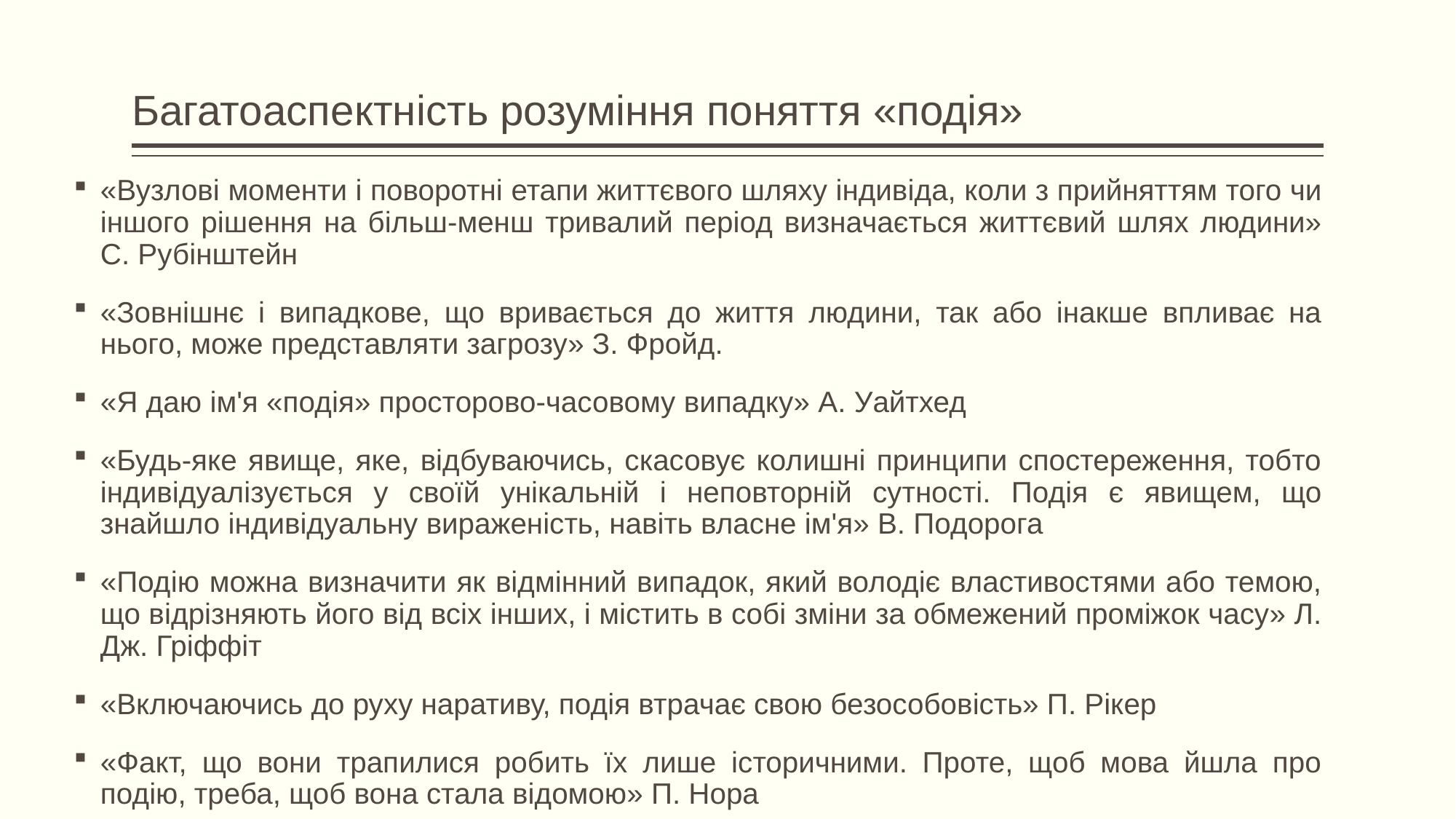

# Багатоаспектність розуміння поняття «подія»
«Вузлові моменти і поворотні етапи життєвого шляху індивіда, коли з прийняттям того чи іншого рішення на більш-менш тривалий період визначається життєвий шлях людини» С. Рубінштейн
«Зовнішнє і випадкове, що вривається до життя людини, так або інакше впливає на нього, може представляти загрозу» З. Фройд.
«Я даю ім'я «подія» просторово-часовому випадку» А. Уайтхед
«Будь-яке явище, яке, відбуваючись, скасовує колишні принципи спостереження, тобто індивідуалізується у своїй унікальній і неповторній сутності. Подія є явищем, що знайшло індивідуальну вираженість, навіть власне ім'я» В. Подорога
«Подію можна визначити як відмінний випадок, який володіє властивостями або темою, що відрізняють його від всіх інших, і містить в собі зміни за обмежений проміжок часу» Л. Дж. Гріффіт
«Включаючись до руху наративу, подія втрачає свою безособовість» П. Рікер
«Факт, що вони трапилися робить їх лише історичними. Проте, щоб мова йшла про подію, треба, щоб вона стала відомою» П. Нора